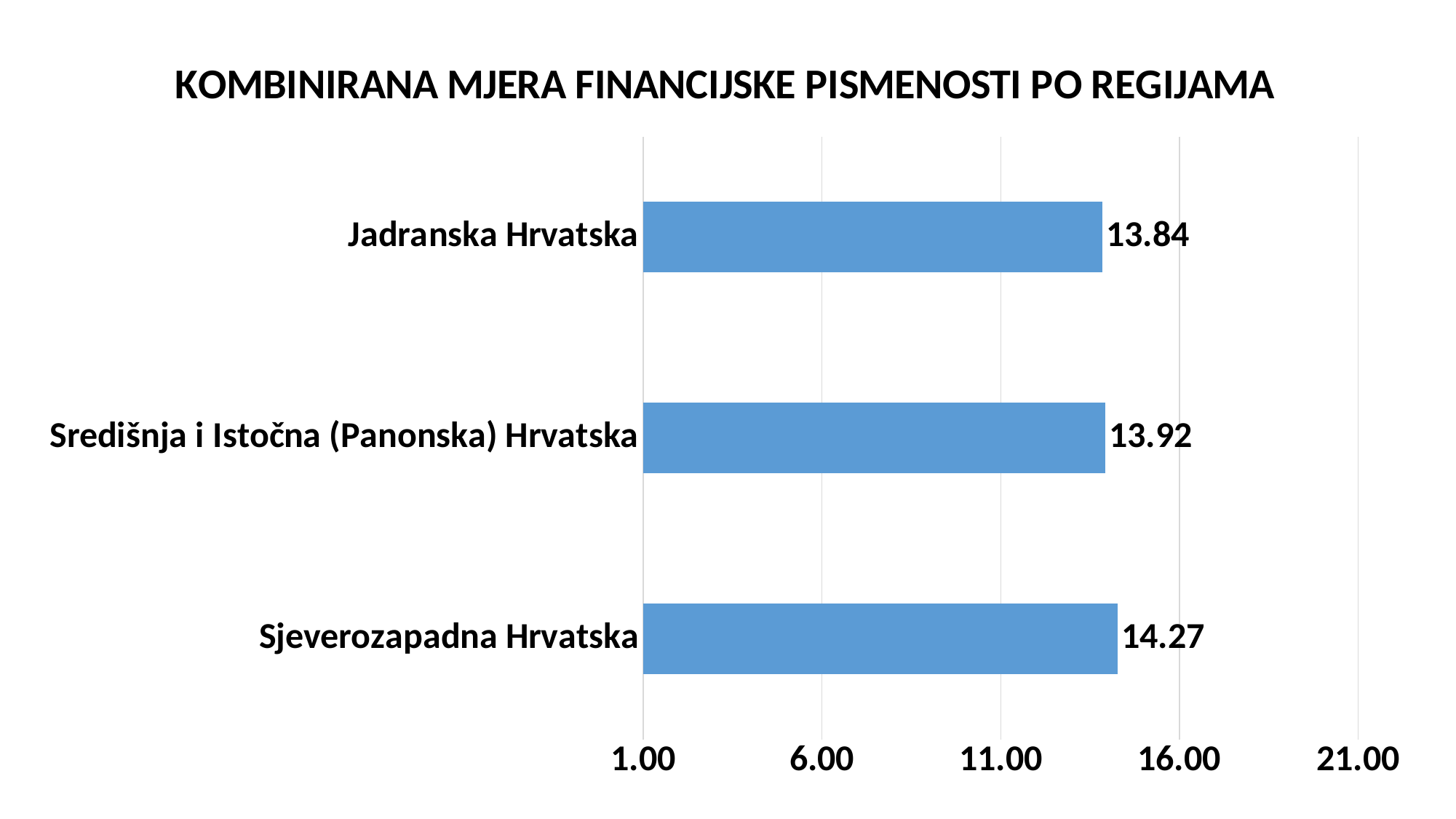

### Chart: KOMBINIRANA MJERA FINANCIJSKE PISMENOSTI PO REGIJAMA

| Category |  |
|---|---|
| Sjeverozapadna Hrvatska | 14.27 |
| Središnja i Istočna (Panonska) Hrvatska | 13.92 |
| Jadranska Hrvatska | 13.84 |